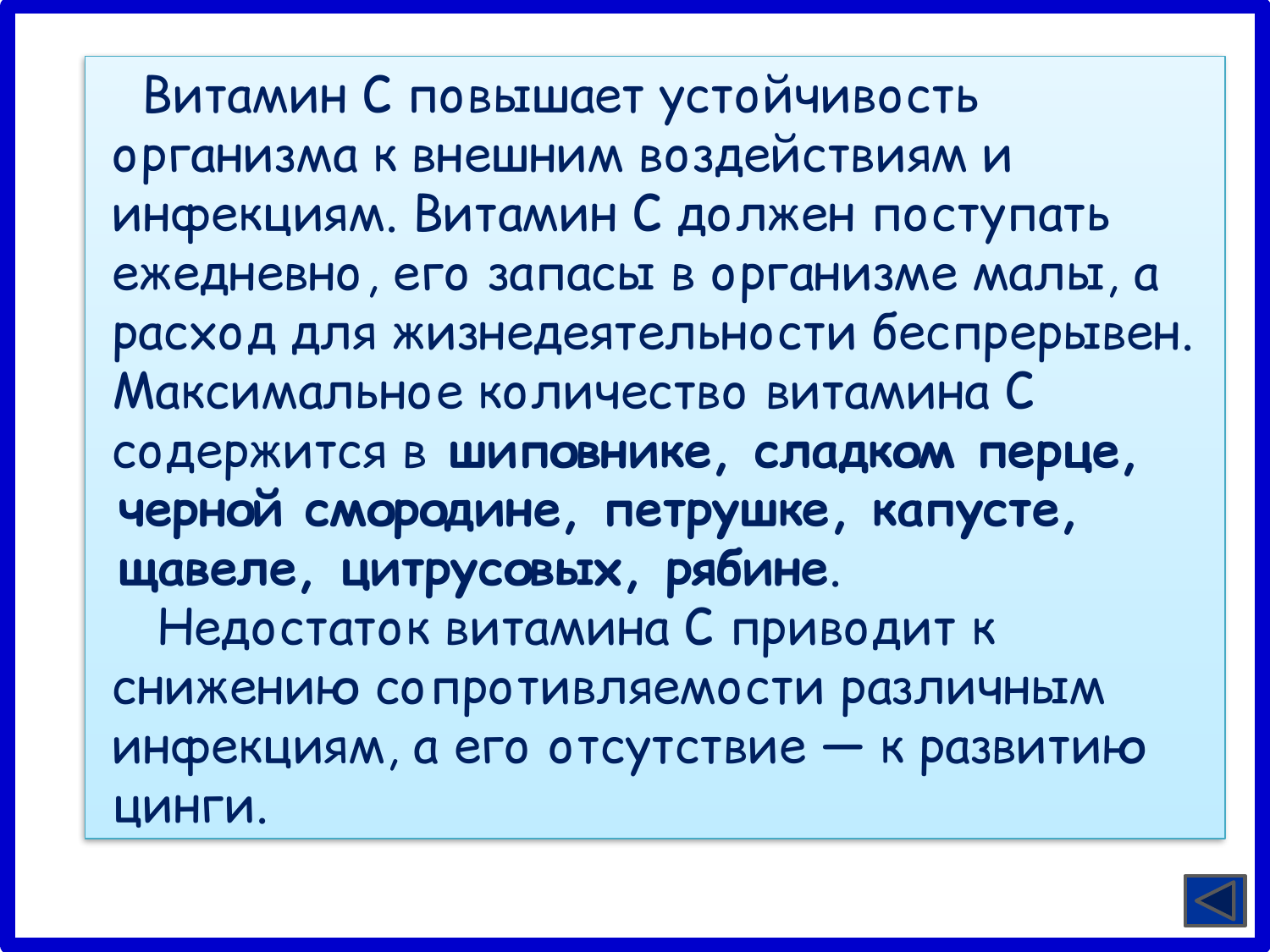

Витамин С повышает устойчивость
 организма к внешним воздействиям и
 инфекциям. Витамин С должен поступать
 ежедневно, его запасы в организме малы, а
 расход для жизнедеятельности беспрерывен.
 Максимальное количество витамина С
 содержится в шиповнике, сладком перце,
 черной смородине, петрушке, капусте,
 щавеле, цитрусовых, рябине.
    Недостаток витамина С приводит к
 снижению сопротивляемости различным
 инфекциям, а его отсутствие — к развитию
 цинги.